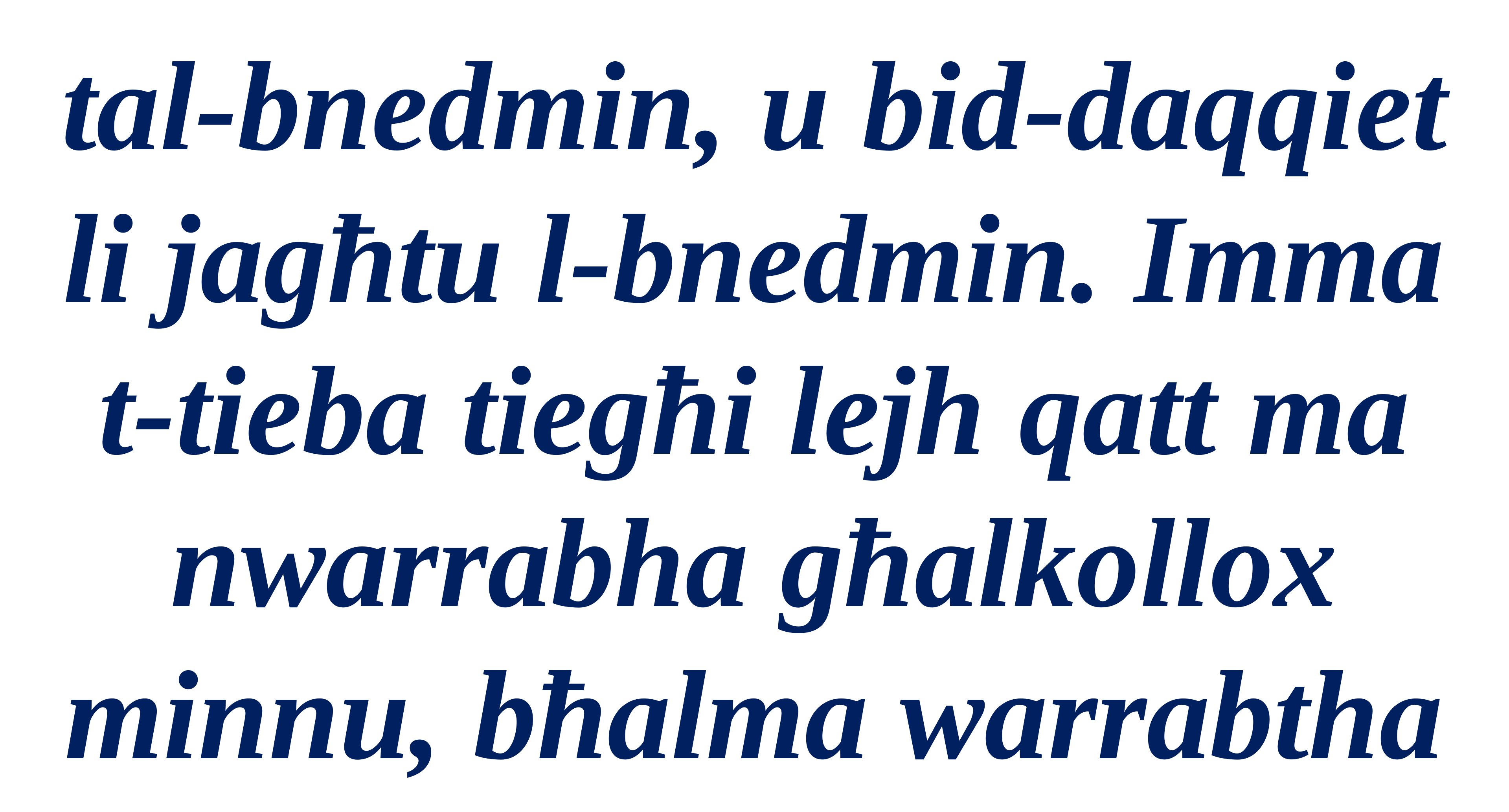

tal-bnedmin, u bid-daqqiet li jagħtu l-bnedmin. Imma t-tieba tiegħi lejh qatt ma nwarrabha għalkollox minnu, bħalma warrabtha